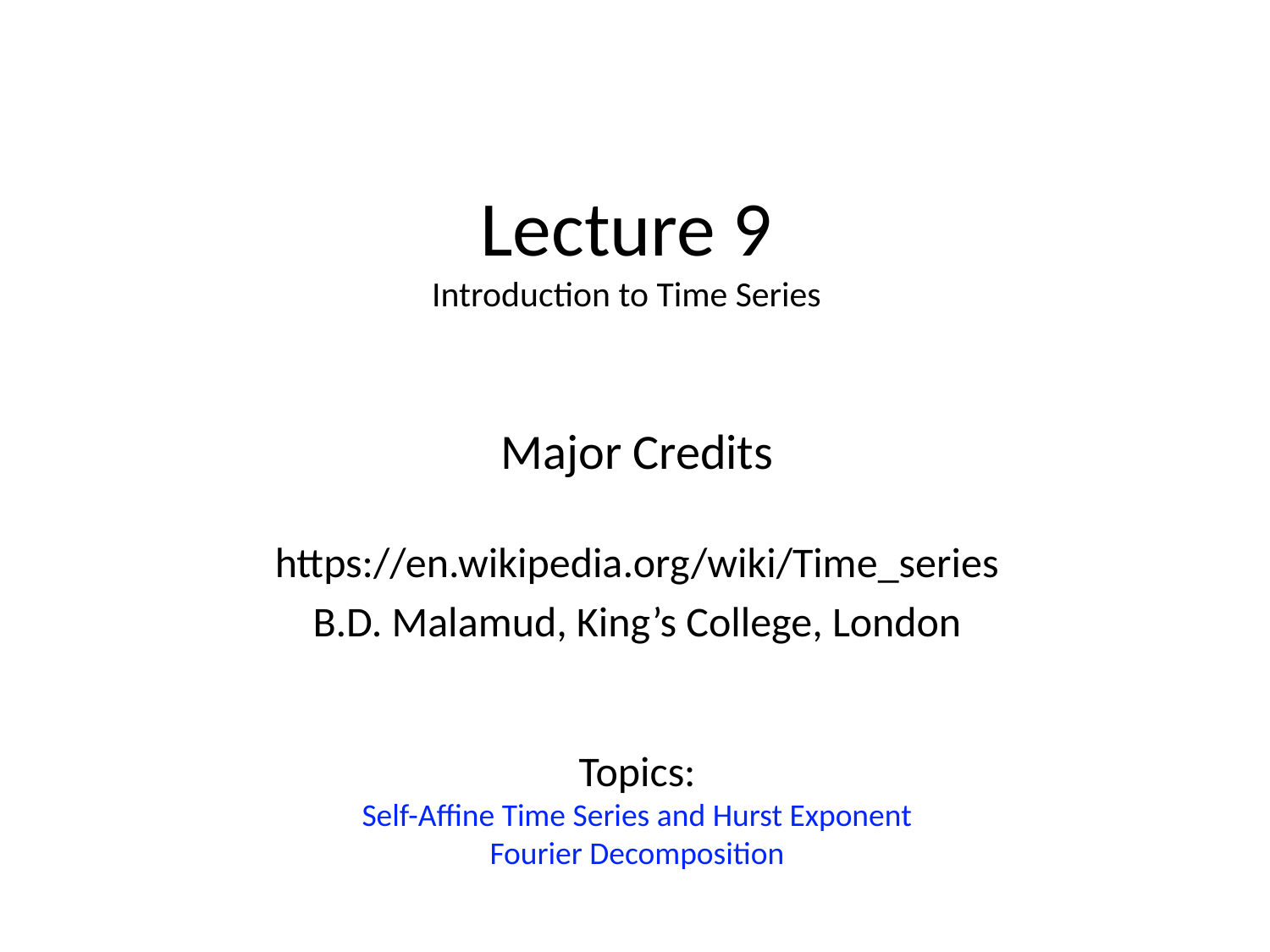

Lecture 9
Introduction to Time Series
# Major Credits
https://en.wikipedia.org/wiki/Time_series
B.D. Malamud, King’s College, London

Topics:
Self-Affine Time Series and Hurst Exponent
Fourier Decomposition